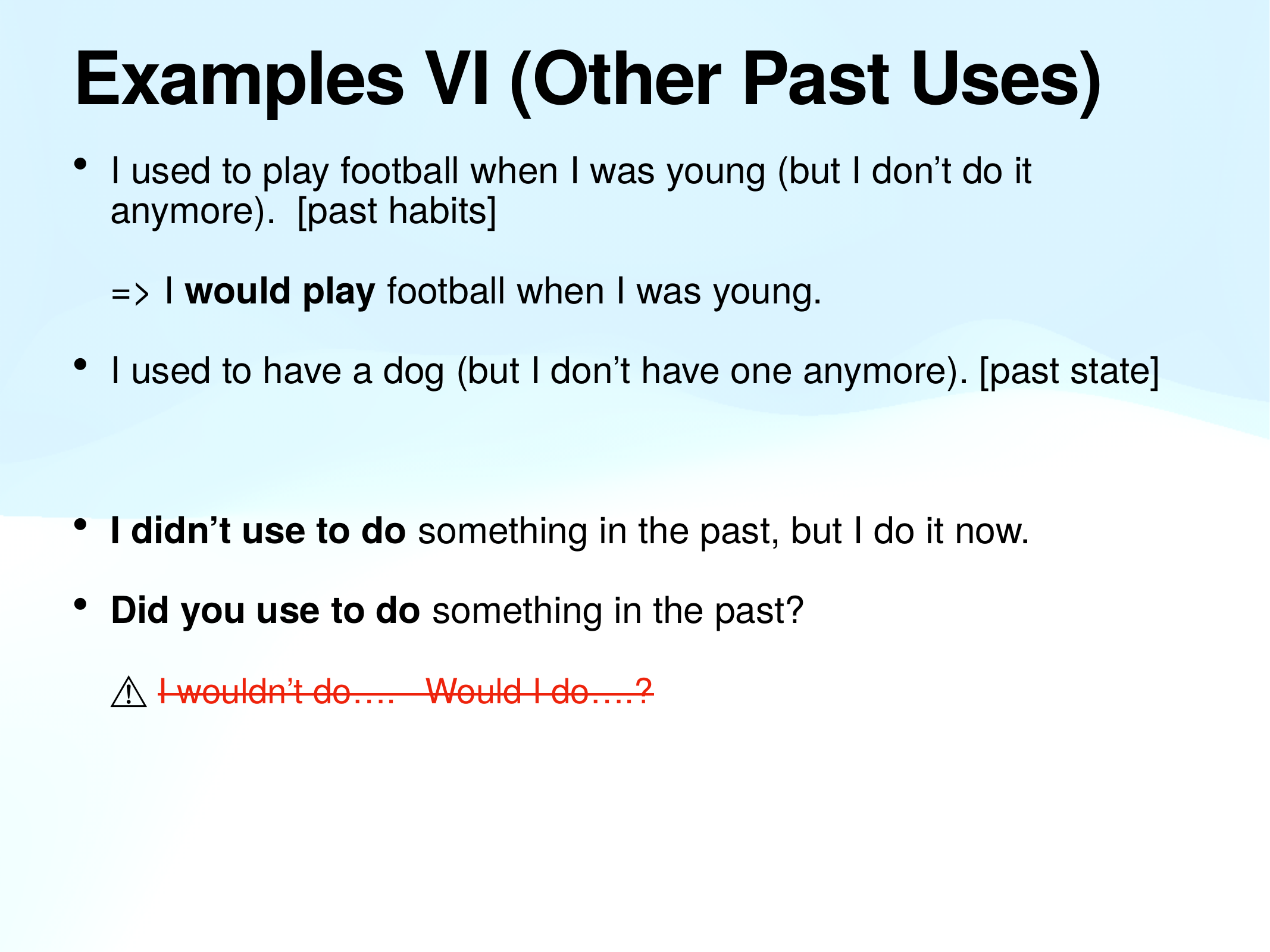

# Examples VI (Other Past Uses)
I used to play football when I was young (but I don’t do it anymore).  [past habits]
=> I would play football when I was young.
I used to have a dog (but I don’t have one anymore). [past state]
I didn’t use to do something in the past, but I do it now.
Did you use to do something in the past?
⚠️ I wouldn’t do….   Would I do….?